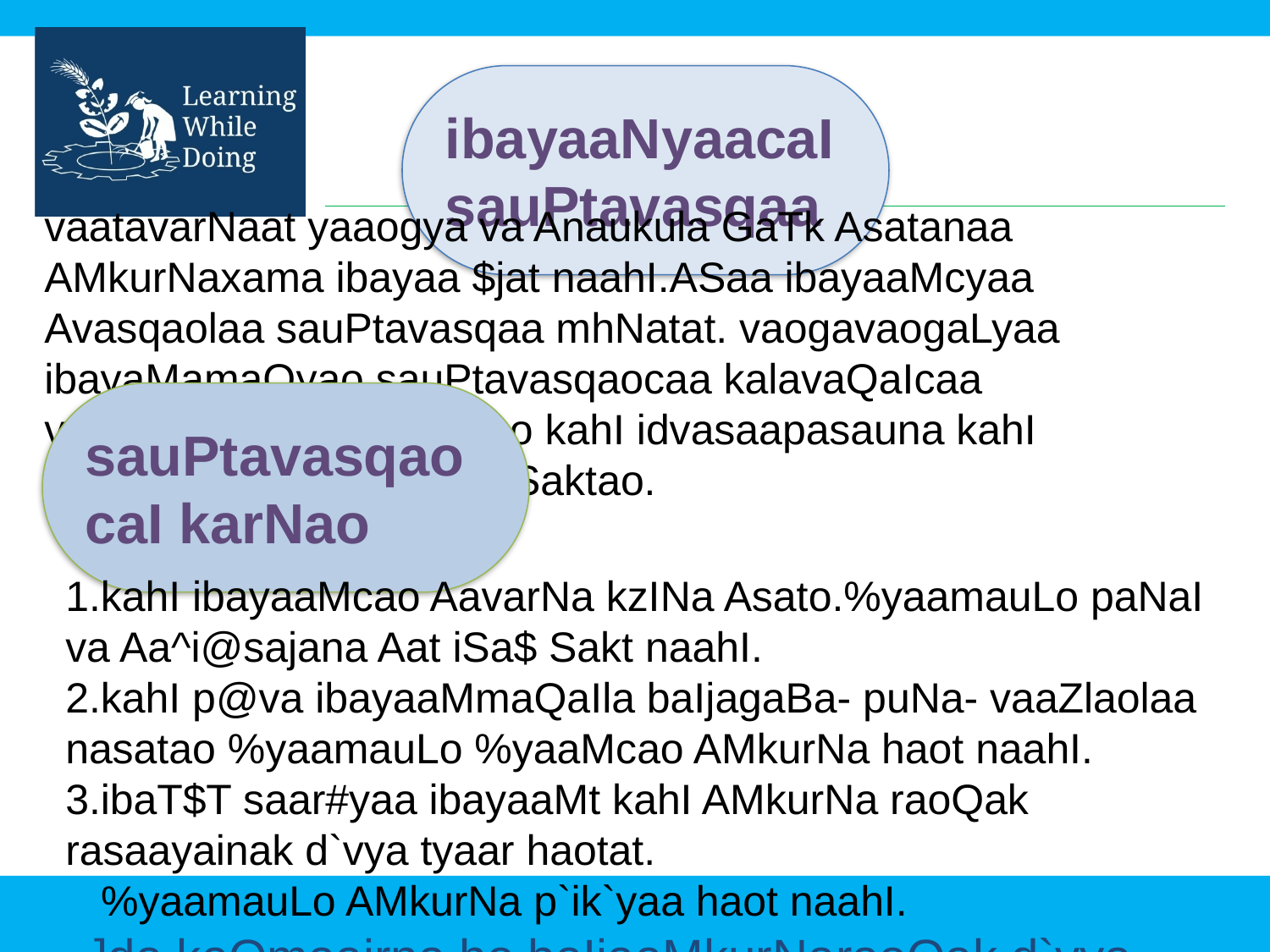

ibayaaNyaacaI sauPtavasqaa
vaatavarNaat yaaogya va Anaukula GaTk Asatanaa AMkurNaxama ibayaa $jat naahI.ASaa ibayaaMcyaa Avasqaolaa sauPtavasqaa mhNatat. vaogavaogaLyaa ibayaMamaQyao sauPtavasqaocaa kalavaQaIcaa vaogavaogaLa Asatao.tao kahI idvasaapasauna kahI mahInyaaMpya-Mt Asau Saktao.
sauPtavasqaocaI karNao
kahI ibayaaMcao AavarNa kzINa Asato.%yaamauLo paNaI va Aa^i@sajana Aat iSa$ Sakt naahI.
kahI p@va ibayaaMmaQaIla baIjagaBa- puNa- vaaZlaolaa nasatao %yaamauLo %yaaMcao AMkurNa haot naahI.
ibaT$T saar#yaa ibayaaMt kahI AMkurNa raoQak rasaayainak d`vya tyaar haotat.
   %yaamauLo AMkurNa p`ik`yaa haot naahI.
   ]da.kaOmaairna ho baIjaaMkurNaraoQak d`vya ibayaaMmaQyao AaZLto.